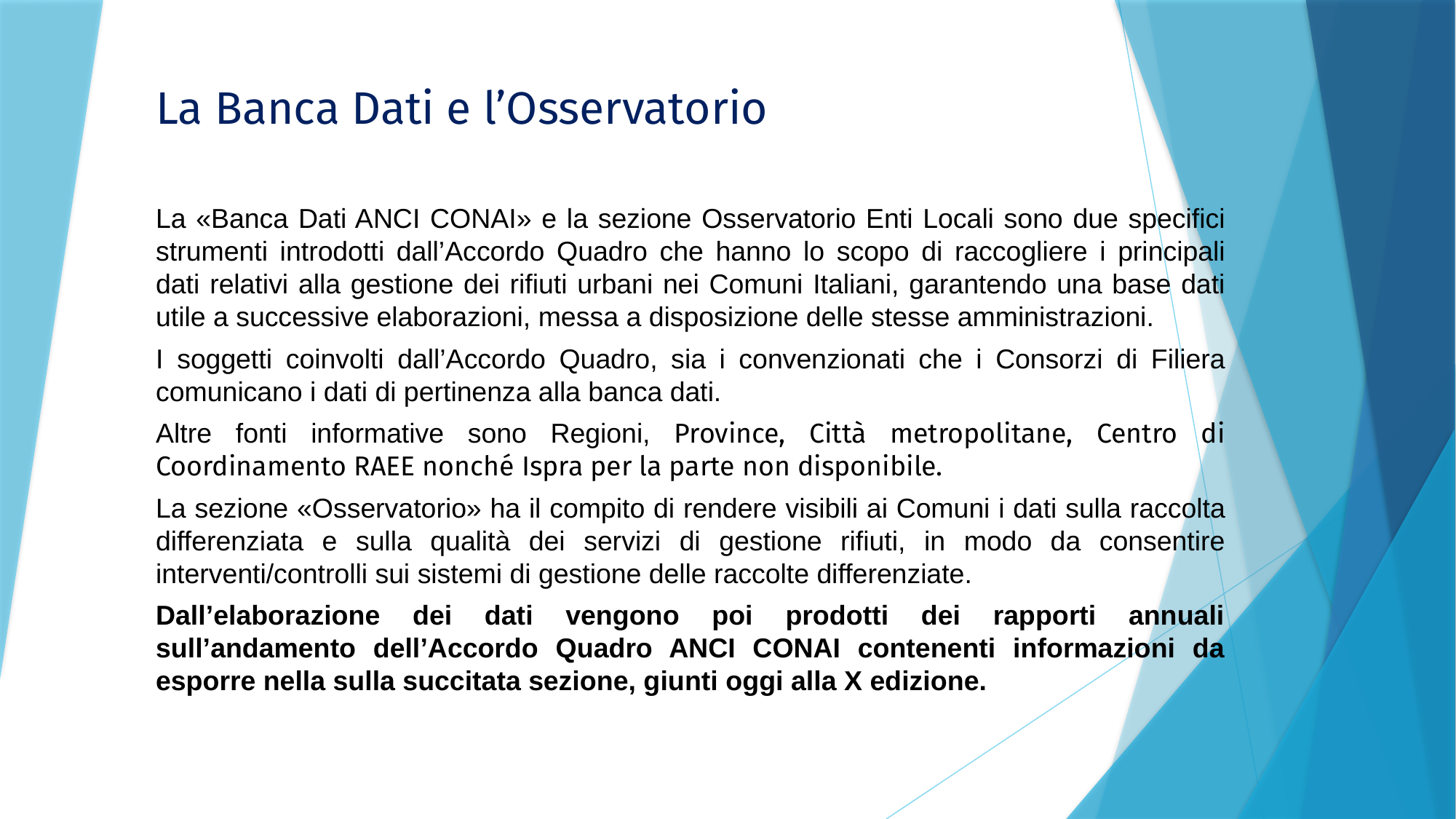

# La Banca Dati e l’Osservatorio
La «Banca Dati ANCI CONAI» e la sezione Osservatorio Enti Locali sono due specifici strumenti introdotti dall’Accordo Quadro che hanno lo scopo di raccogliere i principali dati relativi alla gestione dei rifiuti urbani nei Comuni Italiani, garantendo una base dati utile a successive elaborazioni, messa a disposizione delle stesse amministrazioni.
I soggetti coinvolti dall’Accordo Quadro, sia i convenzionati che i Consorzi di Filiera comunicano i dati di pertinenza alla banca dati.
Altre fonti informative sono Regioni, Province, Città metropolitane, Centro di Coordinamento RAEE nonché Ispra per la parte non disponibile.
La sezione «Osservatorio» ha il compito di rendere visibili ai Comuni i dati sulla raccolta differenziata e sulla qualità dei servizi di gestione rifiuti, in modo da consentire interventi/controlli sui sistemi di gestione delle raccolte differenziate.
Dall’elaborazione dei dati vengono poi prodotti dei rapporti annuali sull’andamento dell’Accordo Quadro ANCI CONAI contenenti informazioni da esporre nella sulla succitata sezione, giunti oggi alla X edizione.